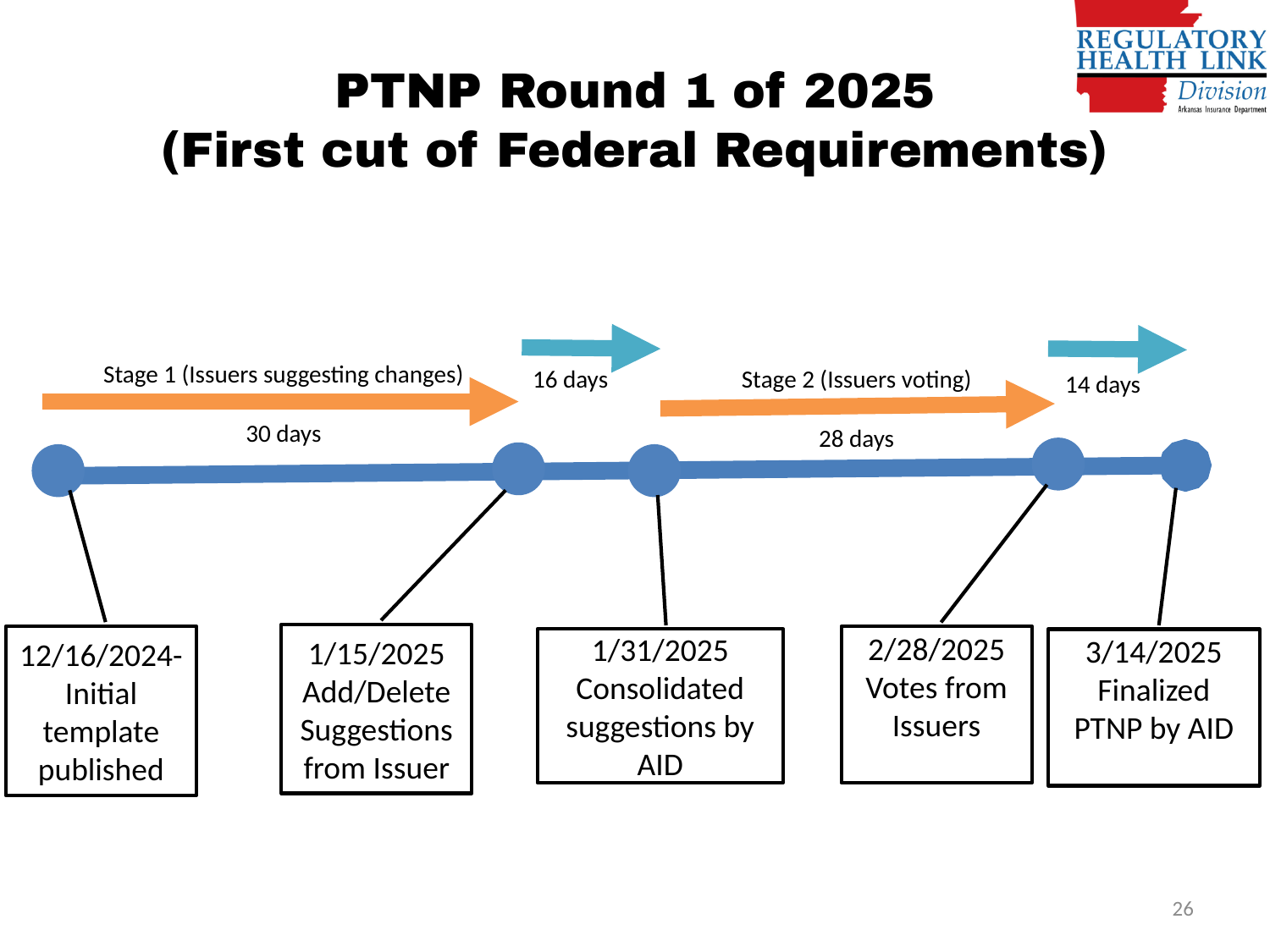

# PTNP Round 1 of 2025 (First cut of Federal Requirements)
Stage 1 (Issuers suggesting changes)

30 days
16 days
Stage 2 (Issuers voting)

28 days
14 days

1/15/2025
Add/Delete Suggestions from Issuer
12/16/2024-Initial template published
2/28/2025 Votes from Issuers

1/31/2025
Consolidated suggestions by AID
3/14/2025
Finalized PTNP by AID

26